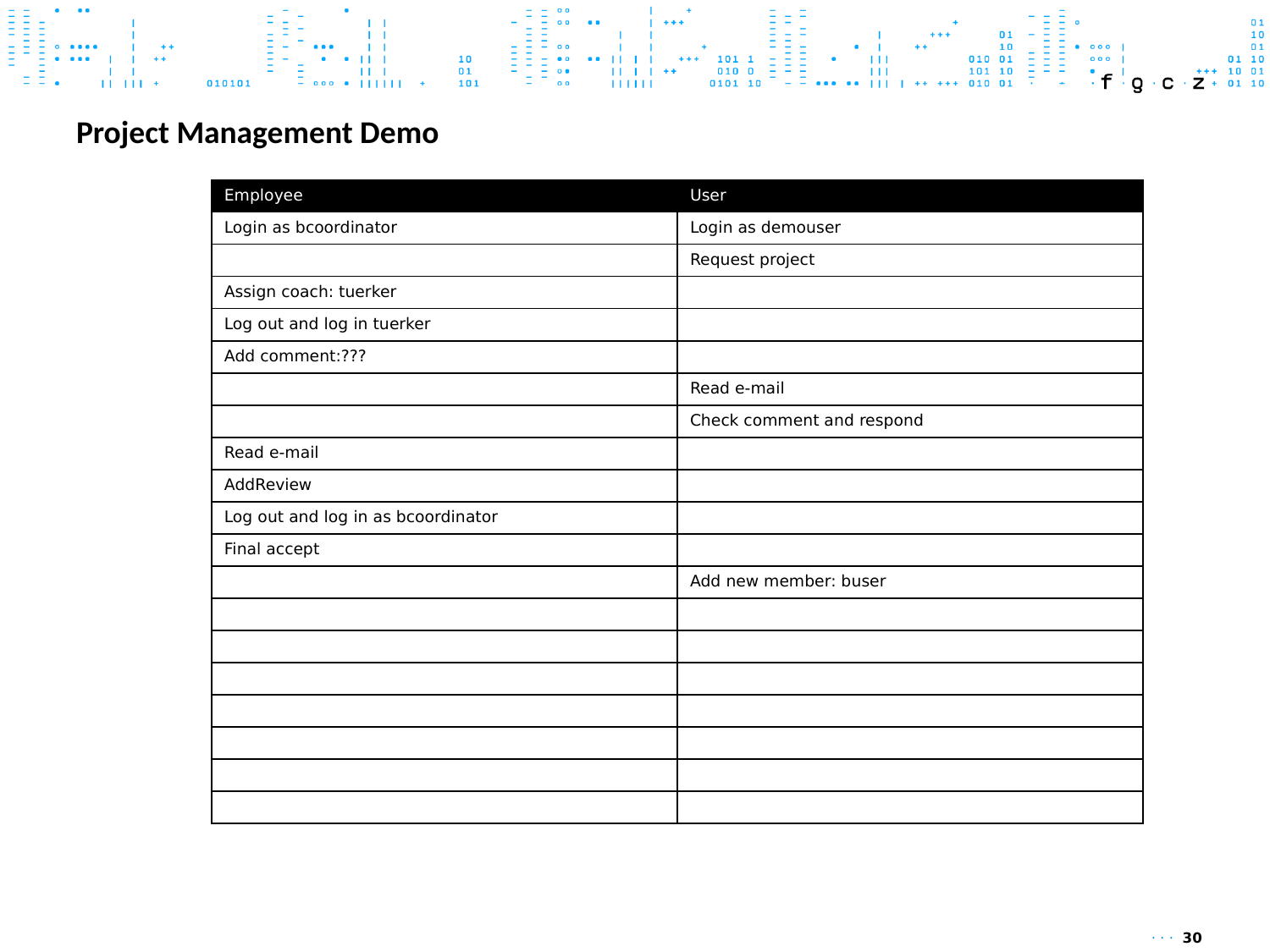

# Project Management Demo
| Employee | User |
| --- | --- |
| Login as bcoordinator | Login as demouser |
|  | Request project |
| Assign coach: tuerker |  |
| Log out and log in tuerker |  |
| Add comment:??? |  |
|  | Read e-mail |
|  | Check comment and respond |
| Read e-mail |  |
| AddReview |  |
| Log out and log in as bcoordinator |  |
| Final accept |  |
|  | Add new member: buser |
|  |  |
|  |  |
|  |  |
|  |  |
|  |  |
|  |  |
|  |  |
· · ·  30